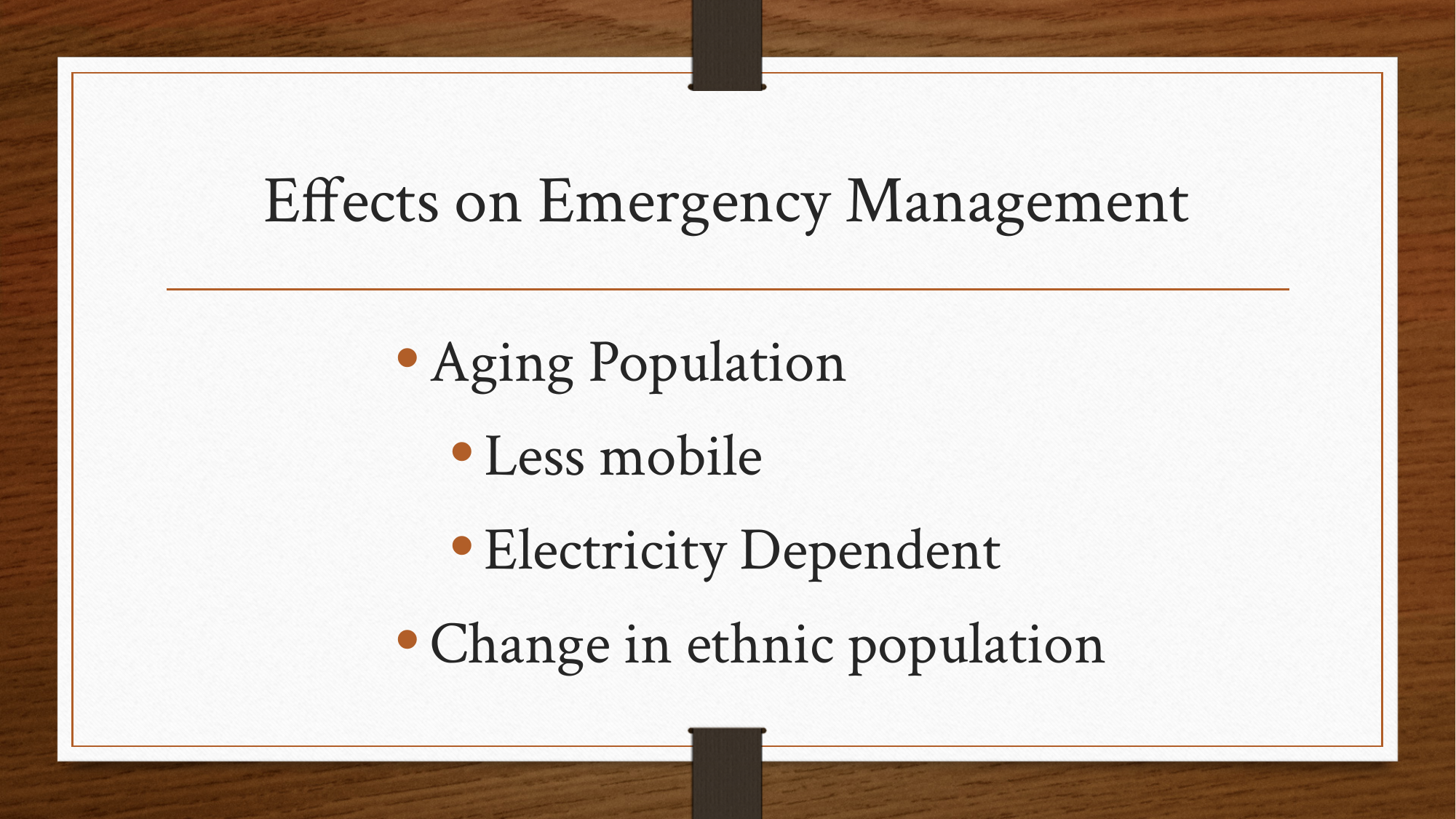

# Effects on Emergency Management
Aging Population
Less mobile
Electricity Dependent
Change in ethnic population